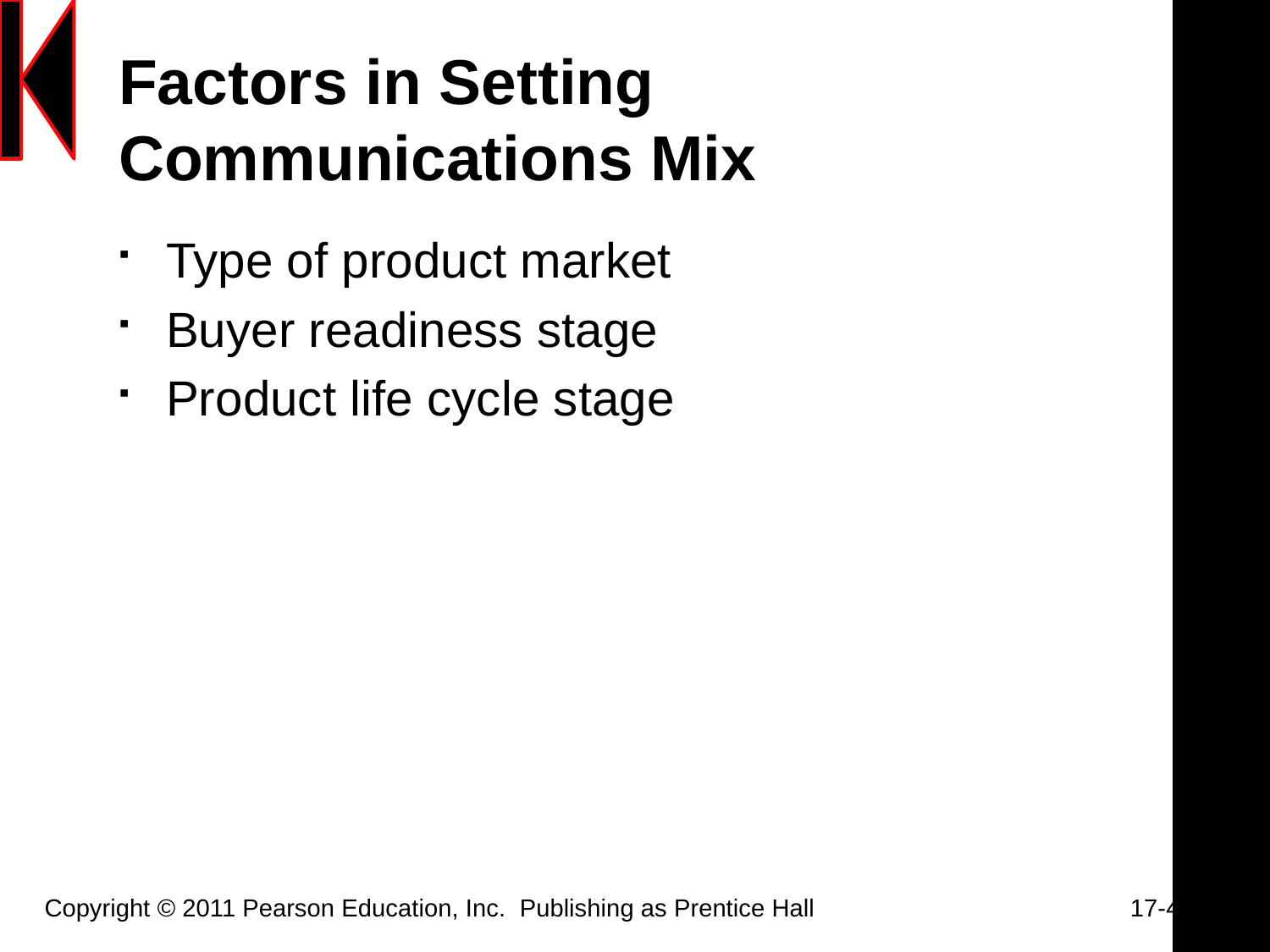

# Factors in Setting Communications Mix
Type of product market
Buyer readiness stage
Product life cycle stage

Copyright © 2011 Pearson Education, Inc.  Publishing as Prentice Hall		          17-48